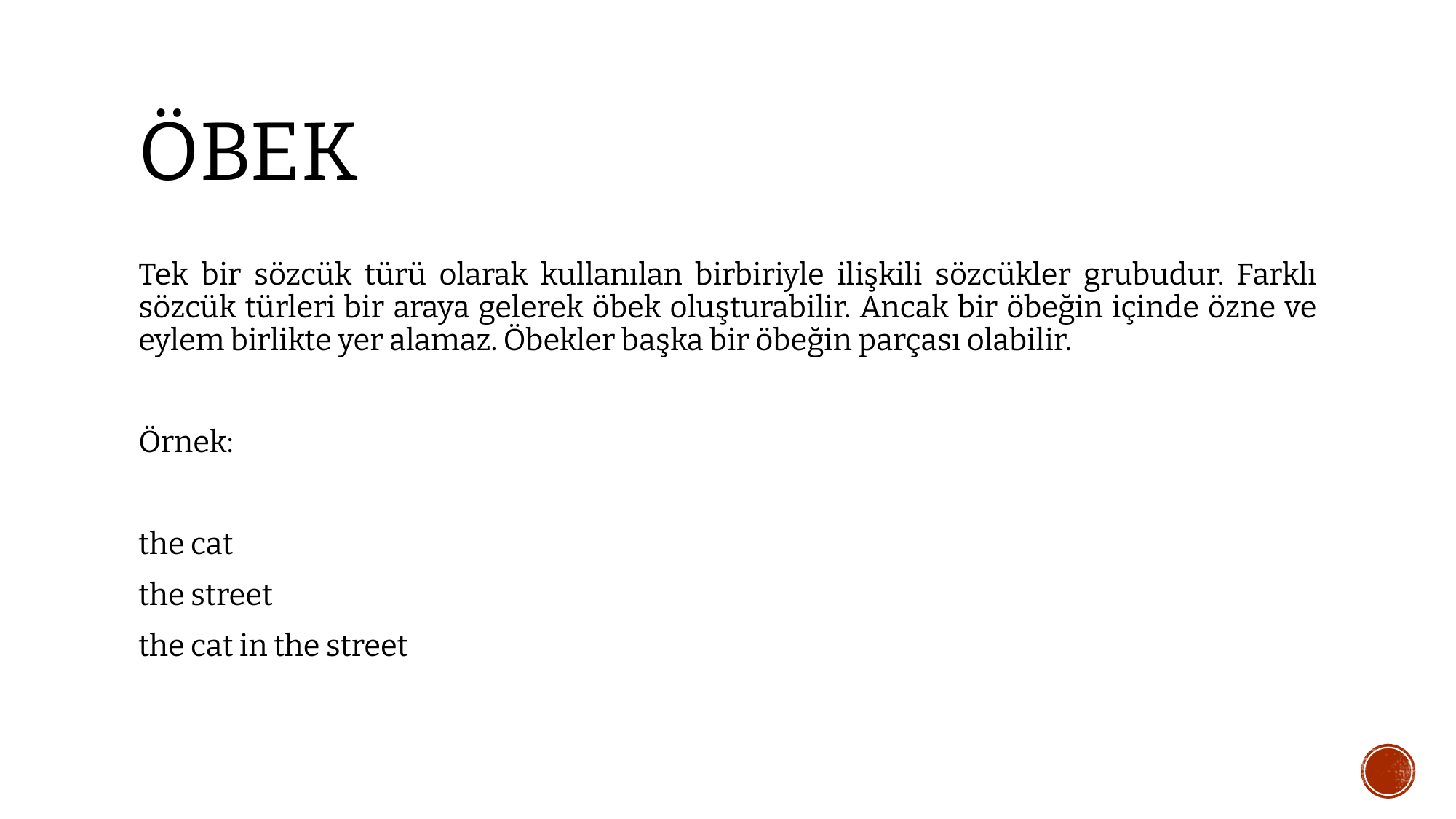

# ÖBEK
Tek bir sözcük türü olarak kullanılan birbiriyle ilişkili sözcükler grubudur. Farklı sözcük türleri bir araya gelerek öbek oluşturabilir. Ancak bir öbeğin içinde özne ve eylem birlikte yer alamaz. Öbekler başka bir öbeğin parçası olabilir.

Örnek:

the cat
the street
the cat in the street